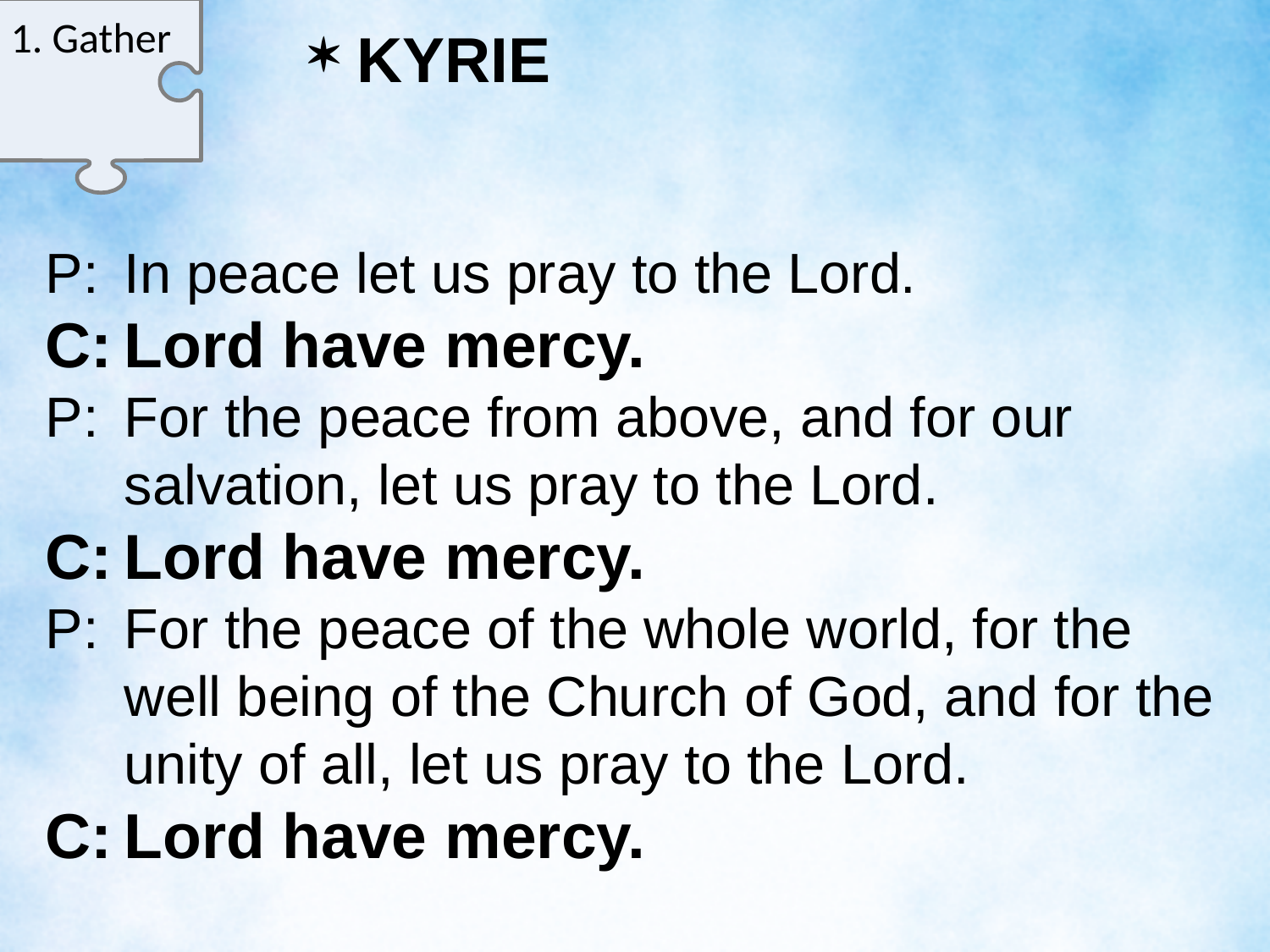

1. Gather
KYRIE
P:	In peace let us pray to the Lord.
C:	Lord have mercy.
P:	For the peace from above, and for our salvation, let us pray to the Lord.
C:	Lord have mercy.
P:	For the peace of the whole world, for the well being of the Church of God, and for the unity of all, let us pray to the Lord.
C:	Lord have mercy.